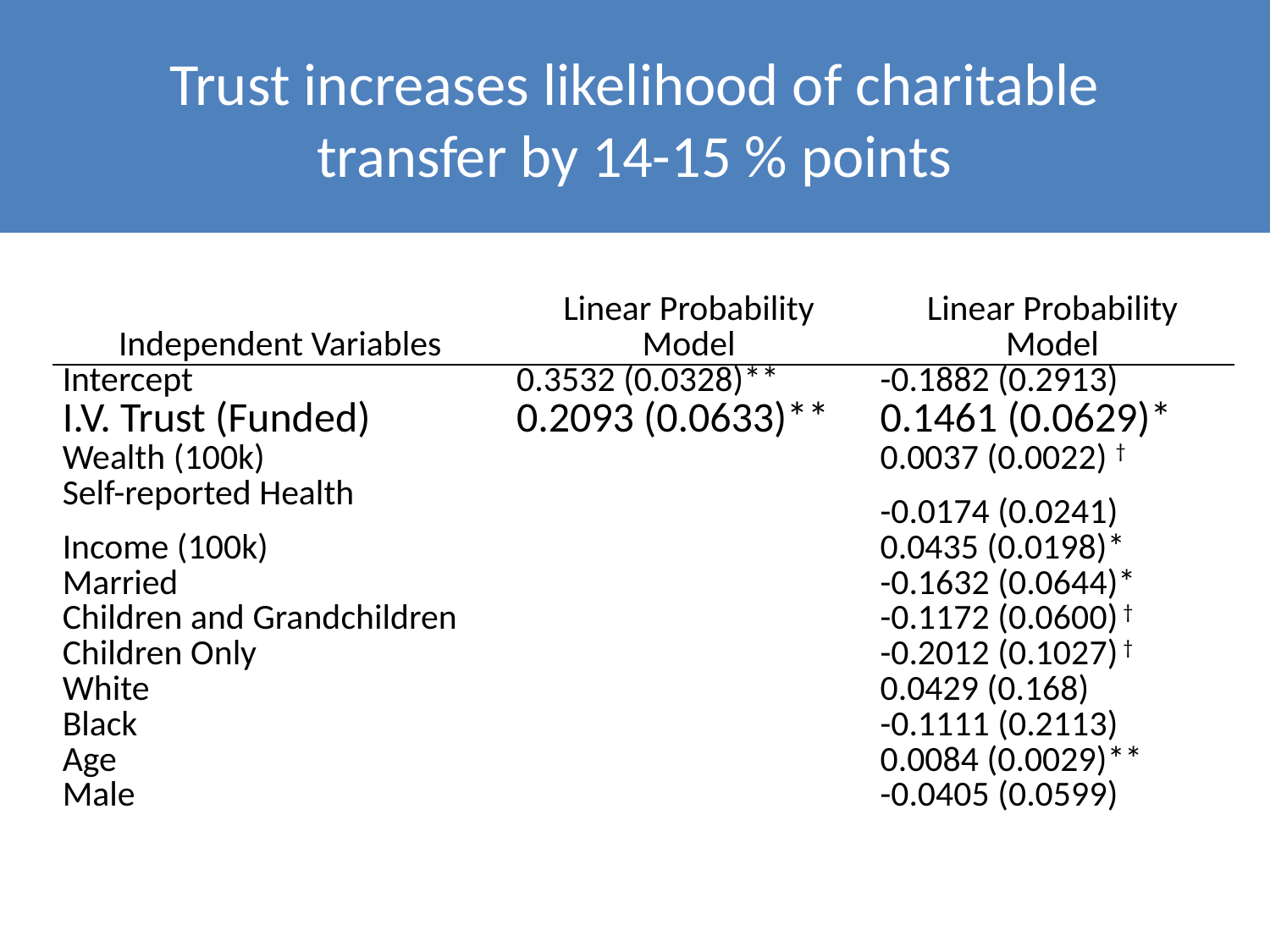

# Trust increases likelihood of charitable transfer by 14-15 % points
| Independent Variables | Linear Probability Model | Linear Probability Model |
| --- | --- | --- |
| Intercept | 0.3532 (0.0328)\*\* | -0.1882 (0.2913) |
| I.V. Trust (Funded) | 0.2093 (0.0633)\*\* | 0.1461 (0.0629)\* |
| Wealth (100k) |  | 0.0037 (0.0022) † |
| Self-reported Health |  | -0.0174 (0.0241) |
| Income (100k) |  | 0.0435 (0.0198)\* |
| Married |  | -0.1632 (0.0644)\* |
| Children and Grandchildren |  | -0.1172 (0.0600) † |
| Children Only |  | -0.2012 (0.1027) † |
| White |  | 0.0429 (0.168) |
| Black |  | -0.1111 (0.2113) |
| Age |  | 0.0084 (0.0029)\*\* |
| Male |  | -0.0405 (0.0599) |